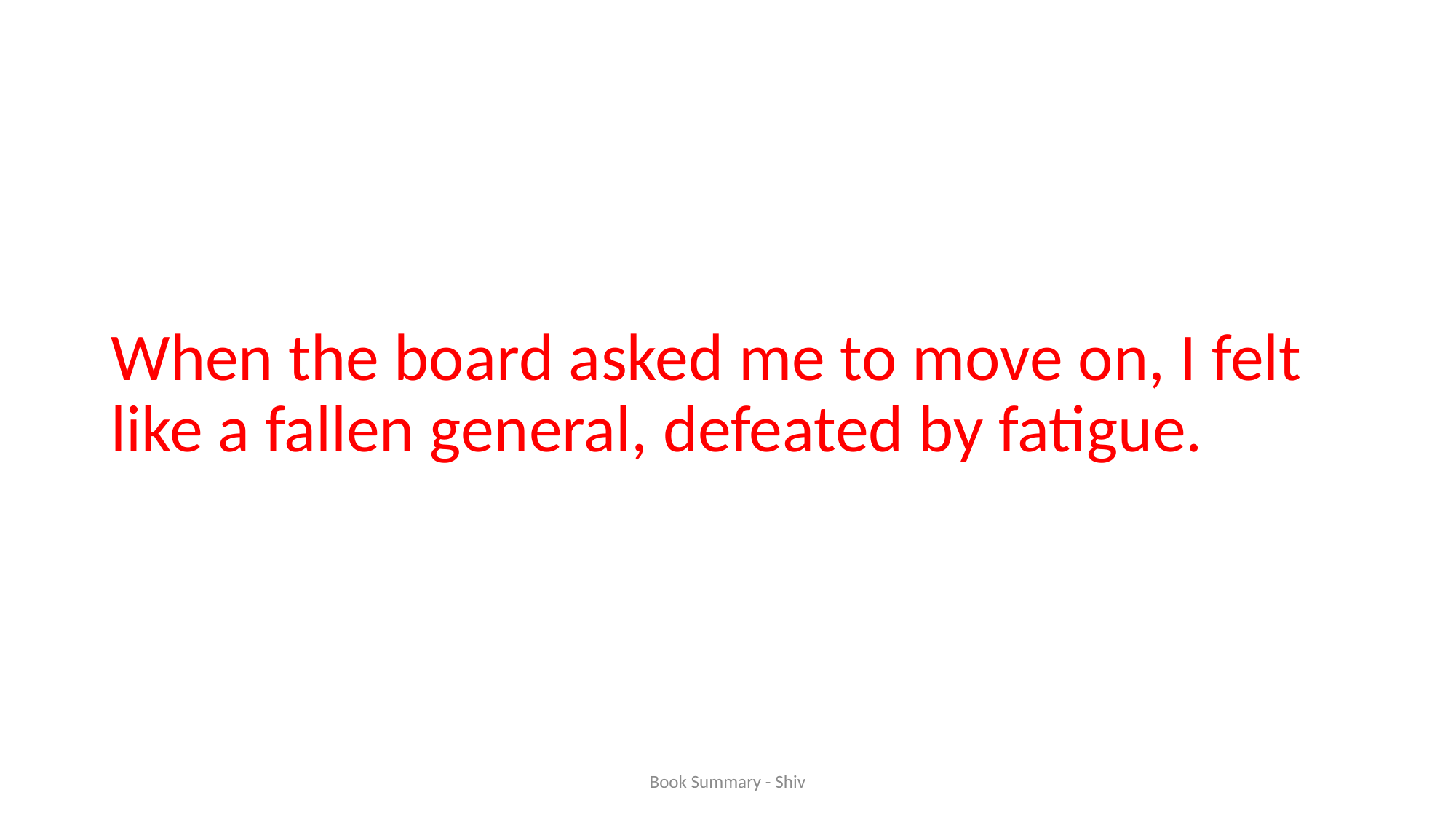

# When the board asked me to move on, I felt like a fallen general, defeated by fatigue.
Book Summary - Shiv